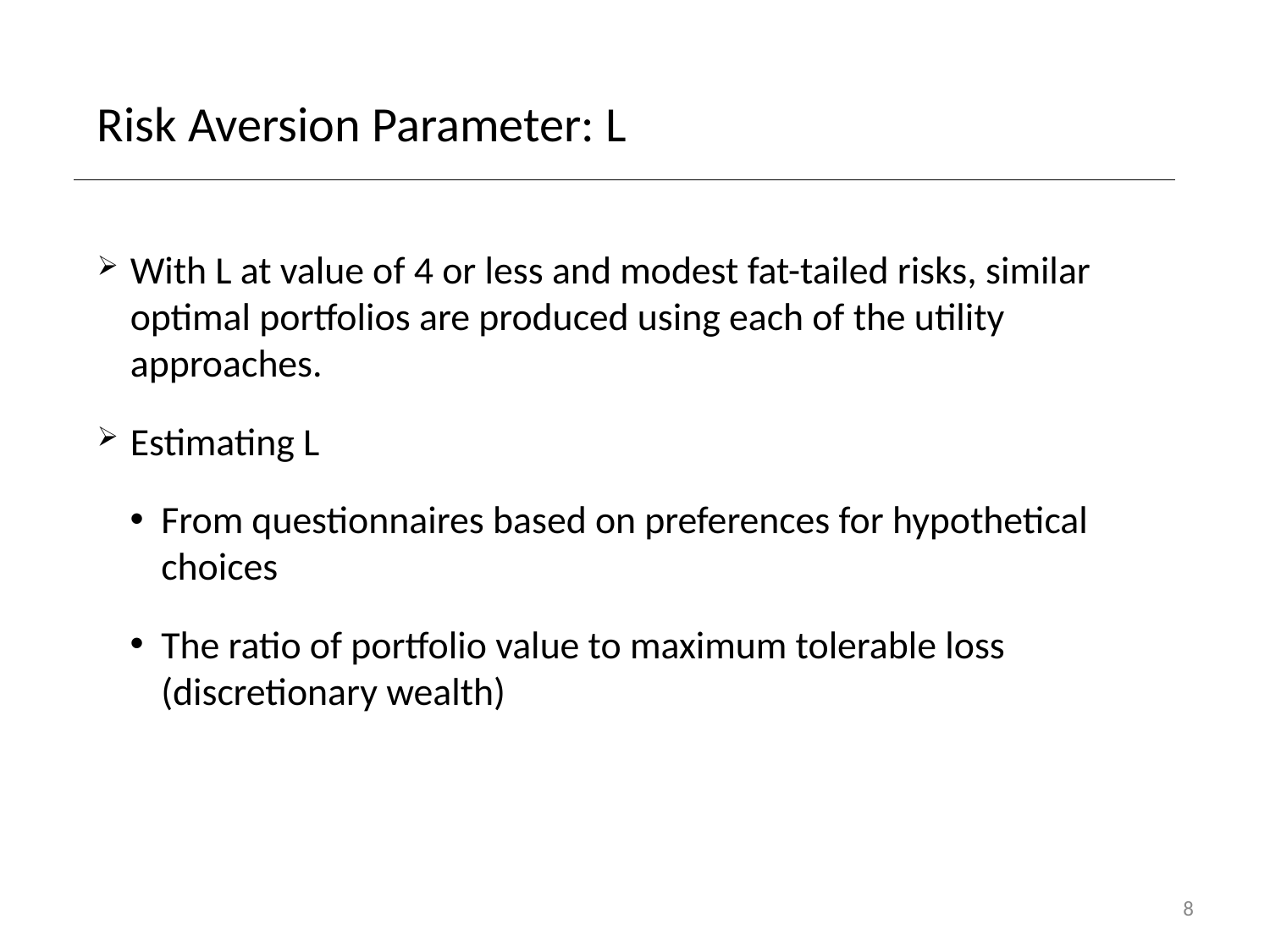

# Risk Aversion Parameter: L
With L at value of 4 or less and modest fat-tailed risks, similar optimal portfolios are produced using each of the utility approaches.
Estimating L
From questionnaires based on preferences for hypothetical choices
The ratio of portfolio value to maximum tolerable loss (discretionary wealth)
8